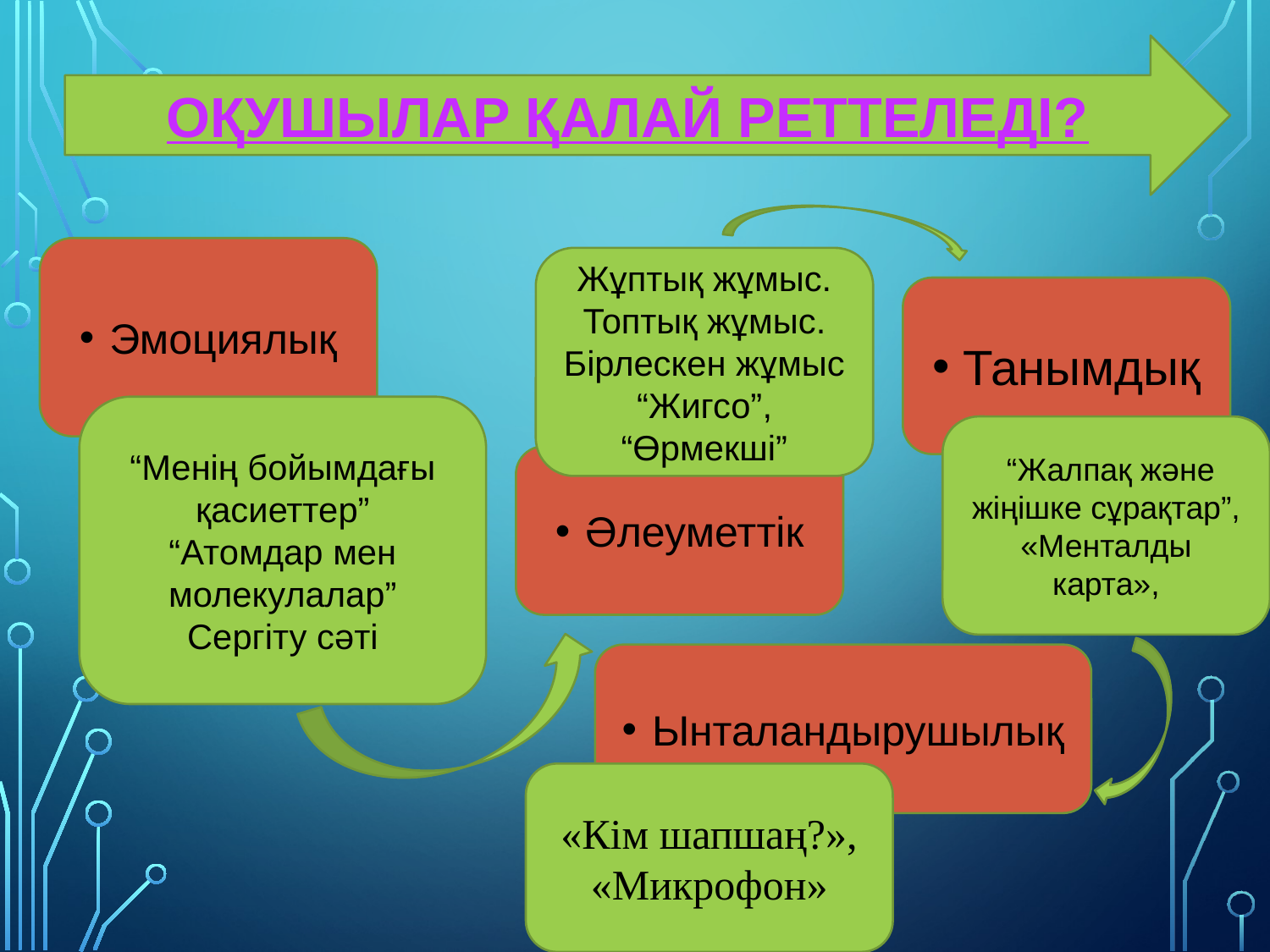

ОҚУШЫЛАР ҚАЛАЙ РЕТТЕЛЕДІ?

Эмоциялық
Жұптық жұмыс.
Топтық жұмыс.
Бірлескен жұмыс
“Жигсо”, “Өрмекші”
Танымдық
“Менің бойымдағы қасиеттер”
“Атомдар мен молекулалар”
Сергіту сәті
 “Жалпақ және жіңішке сұрақтар”, «Менталды карта»,
Әлеуметтік

Ынталандырушылық

«Кім шапшаң?», «Микрофон»